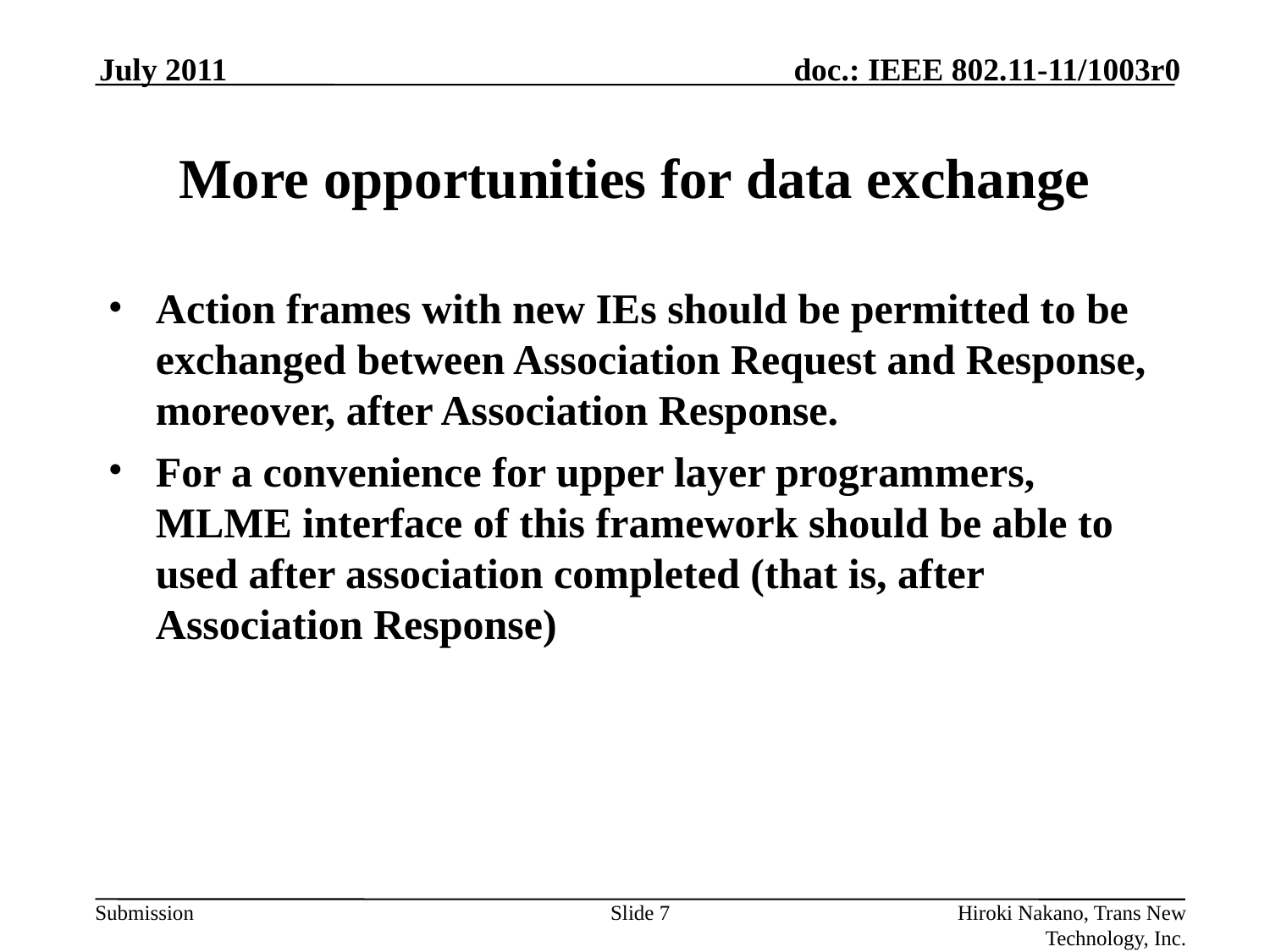

July 2011
# More opportunities for data exchange
Action frames with new IEs should be permitted to be exchanged between Association Request and Response, moreover, after Association Response.
For a convenience for upper layer programmers, MLME interface of this framework should be able to used after association completed (that is, after Association Response)
Slide 7
Hiroki Nakano, Trans New Technology, Inc.